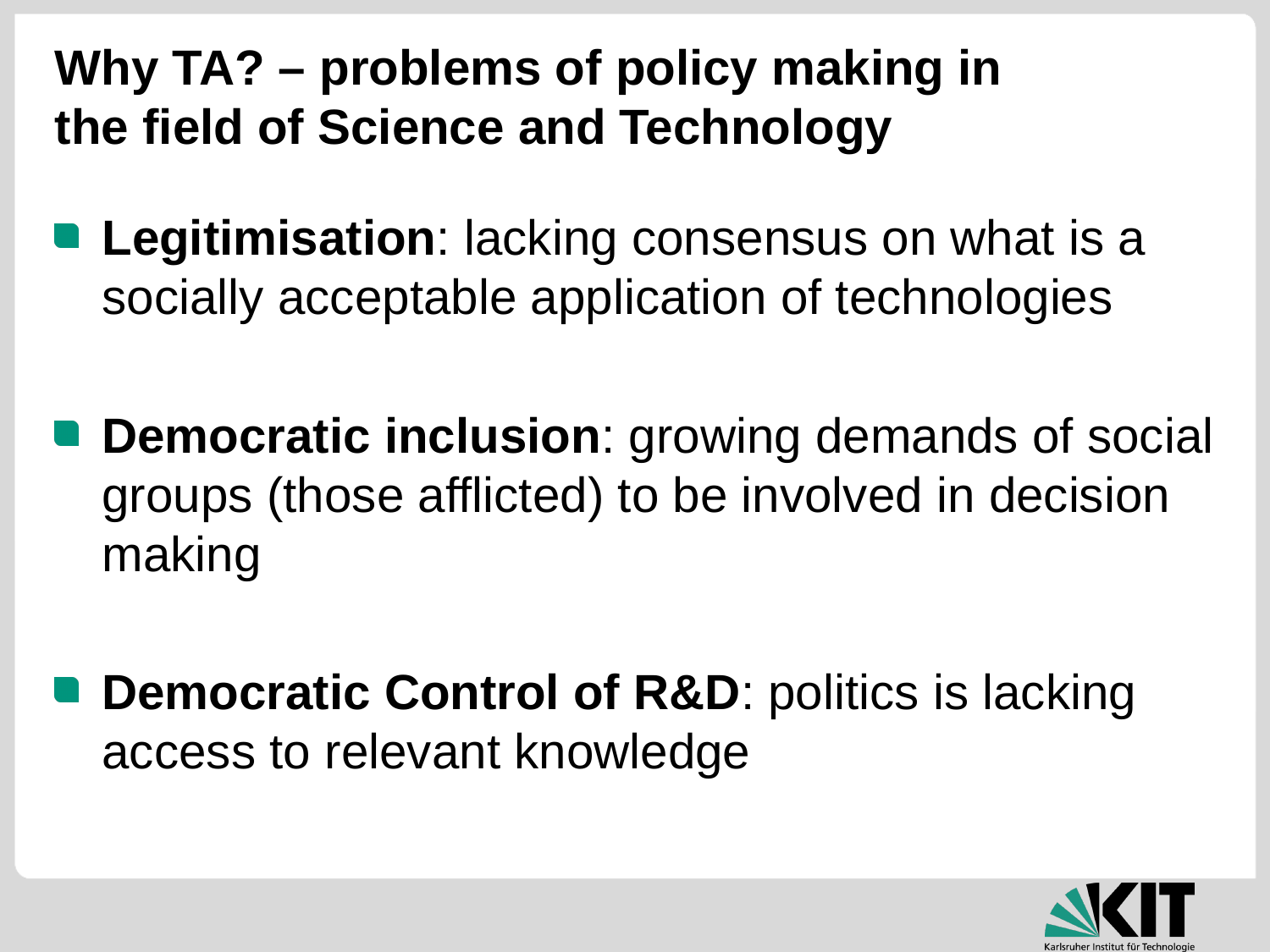

# Why TA? – problems of policy making in the field of Science and Technology
Legitimisation: lacking consensus on what is a socially acceptable application of technologies

Democratic inclusion: growing demands of social groups (those afflicted) to be involved in decision making

Democratic Control of R&D: politics is lacking access to relevant knowledge